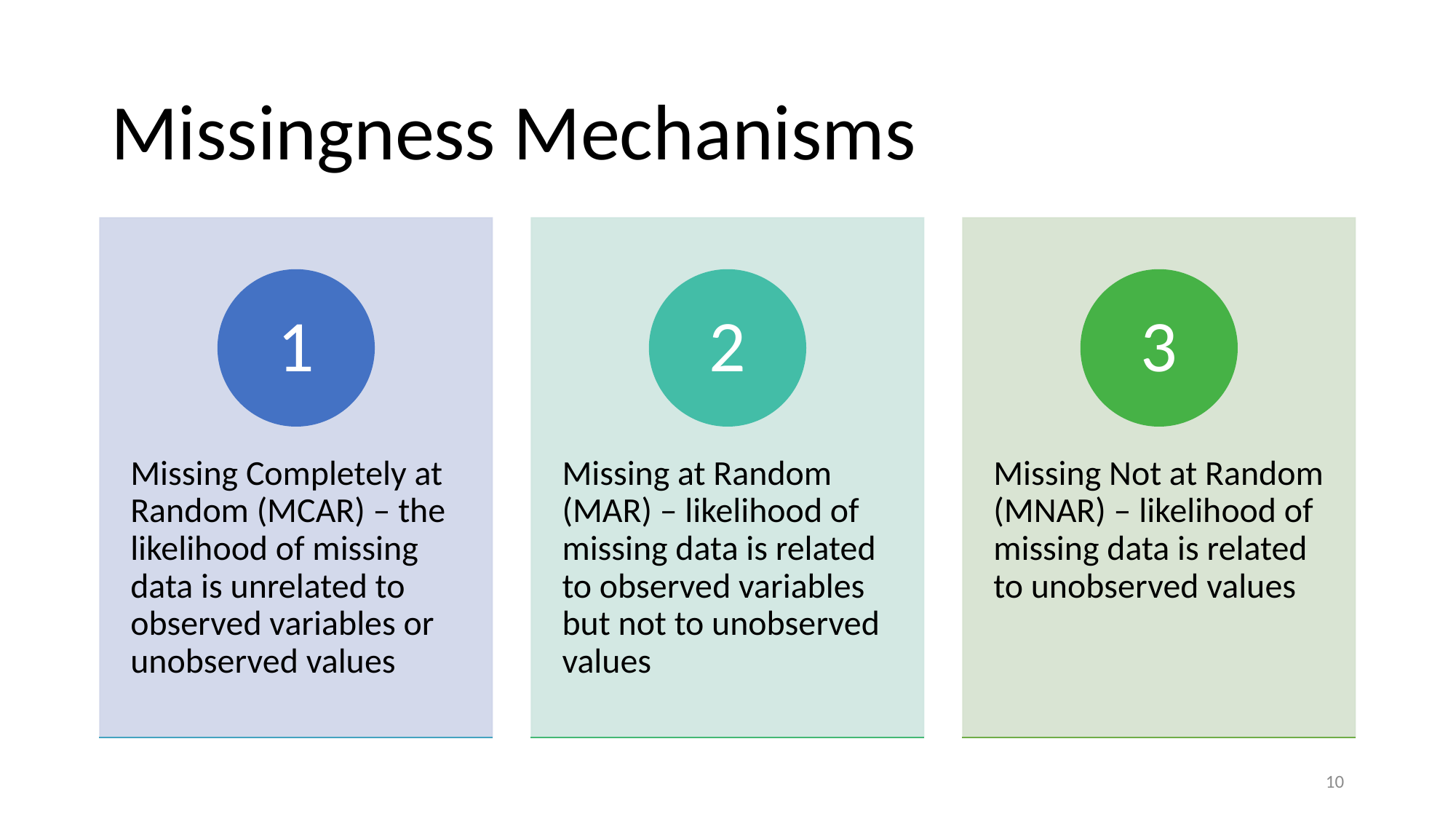

# Missingness Mechanisms
Missing Completely at Random (MCAR) – the likelihood of missing data is unrelated to observed variables or unobserved values
1
Missing at Random (MAR) – likelihood of missing data is related to observed variables but not to unobserved values
2
Missing Not at Random (MNAR) – likelihood of missing data is related to unobserved values
3
10